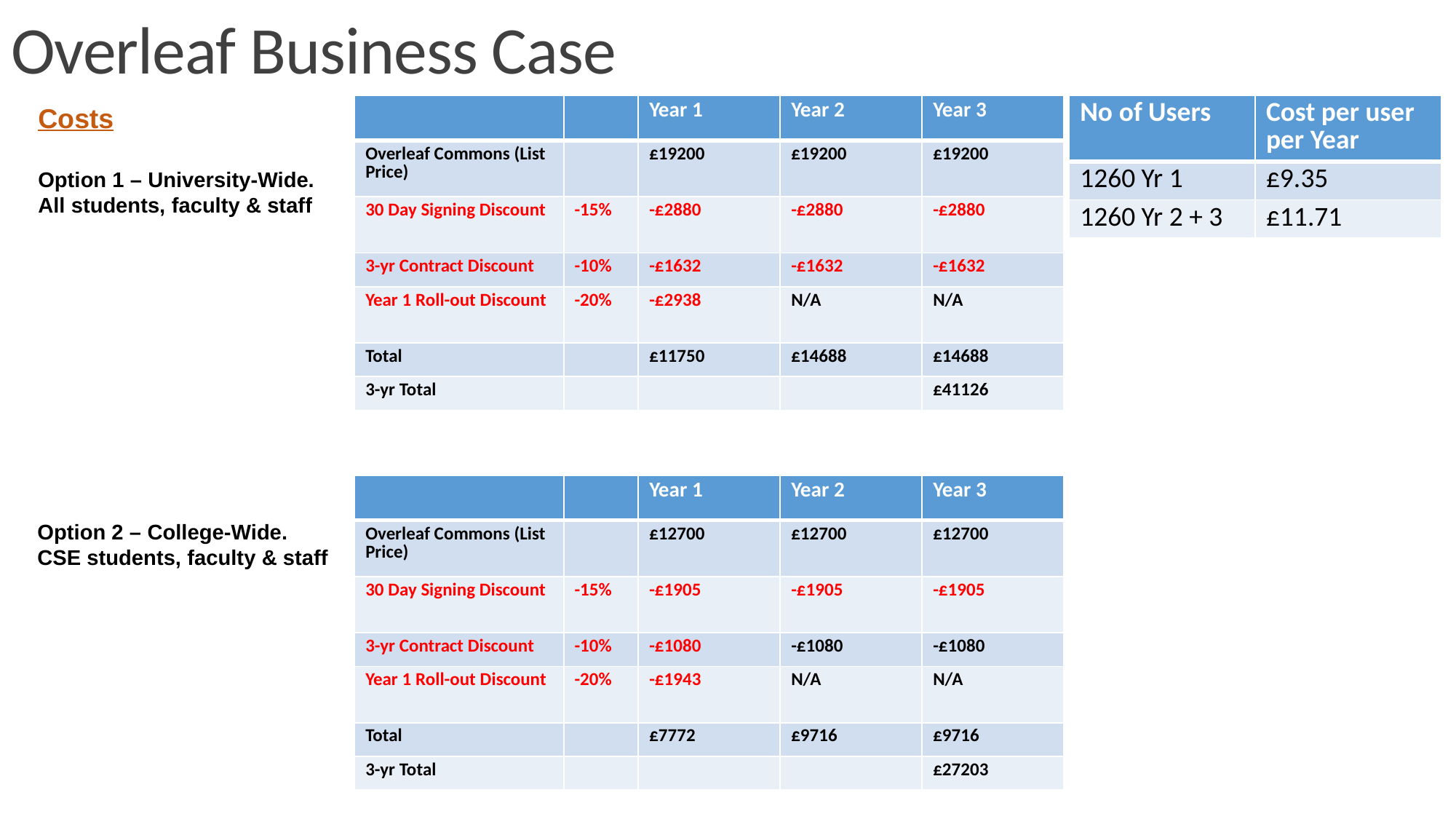

# Overleaf Business Case
Costs

Option 1 – University-Wide.
All students, faculty & staff
|  |  | Year 1 | Year 2 | Year 3 |
| --- | --- | --- | --- | --- |
| Overleaf Commons (List Price) |  | £19200 | £19200 | £19200 |
| 30 Day Signing Discount | -15% | -£2880 | -£2880 | -£2880 |
| 3-yr Contract Discount | -10% | -£1632 | -£1632 | -£1632 |
| Year 1 Roll-out Discount | -20% | -£2938 | N/A | N/A |
| Total |  | £11750 | £14688 | £14688 |
| 3-yr Total |  |  |  | £41126 |
| No of Users | Cost per user per Year |
| --- | --- |
| 1260 Yr 1 | £9.35 |
| 1260 Yr 2 + 3 | £11.71 |
|  |  | Year 1 | Year 2 | Year 3 |
| --- | --- | --- | --- | --- |
| Overleaf Commons (List Price) |  | £12700 | £12700 | £12700 |
| 30 Day Signing Discount | -15% | -£1905 | -£1905 | -£1905 |
| 3-yr Contract Discount | -10% | -£1080 | -£1080 | -£1080 |
| Year 1 Roll-out Discount | -20% | -£1943 | N/A | N/A |
| Total |  | £7772 | £9716 | £9716 |
| 3-yr Total |  |  |  | £27203 |
Option 2 – College-Wide.
CSE students, faculty & staff